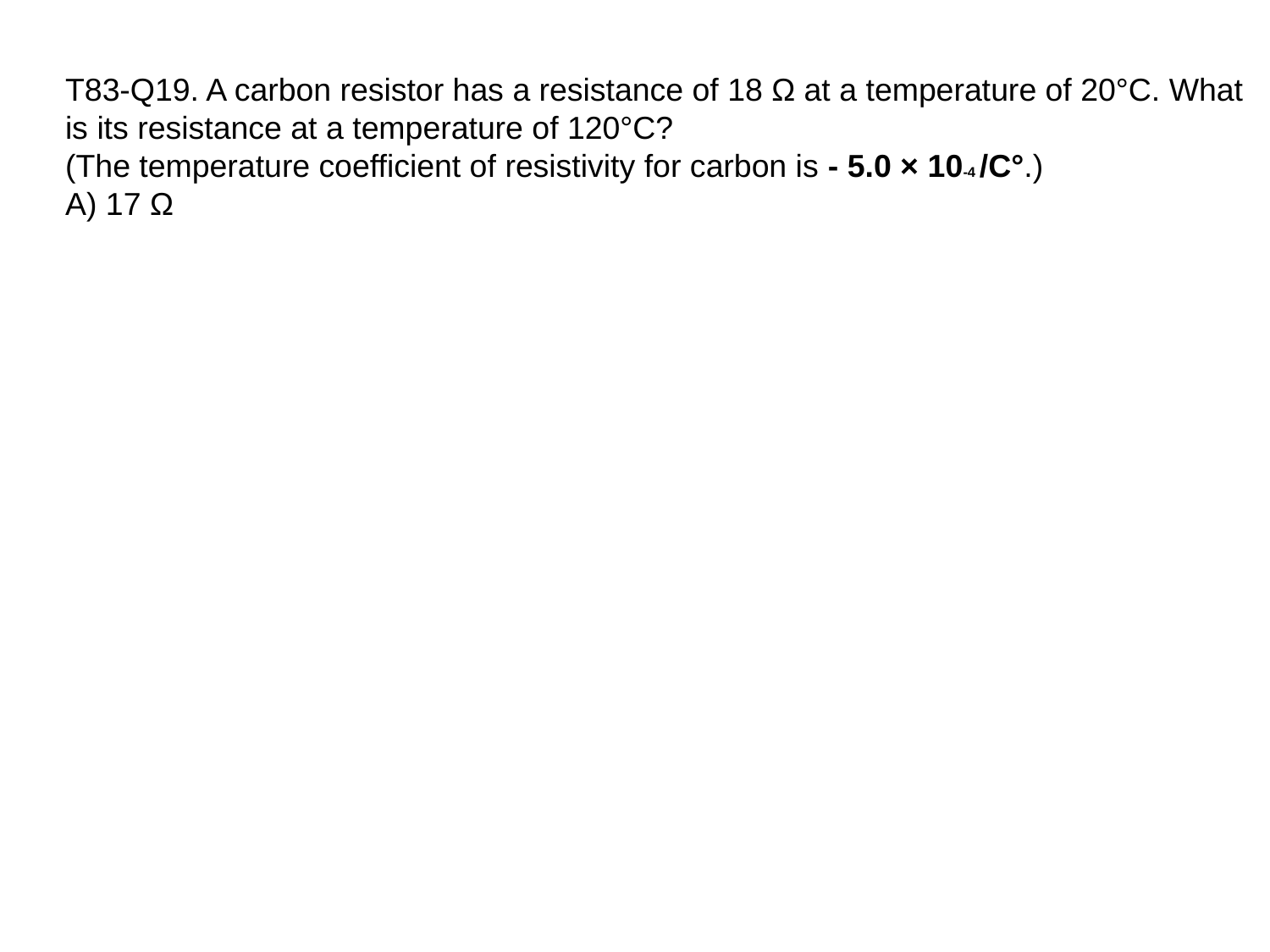

T83-Q19. A carbon resistor has a resistance of 18 Ω at a temperature of 20°C. What is its resistance at a temperature of 120°C?
(The temperature coefficient of resistivity for carbon is - 5.0 × 10-4 /C°.)
A) 17 Ω